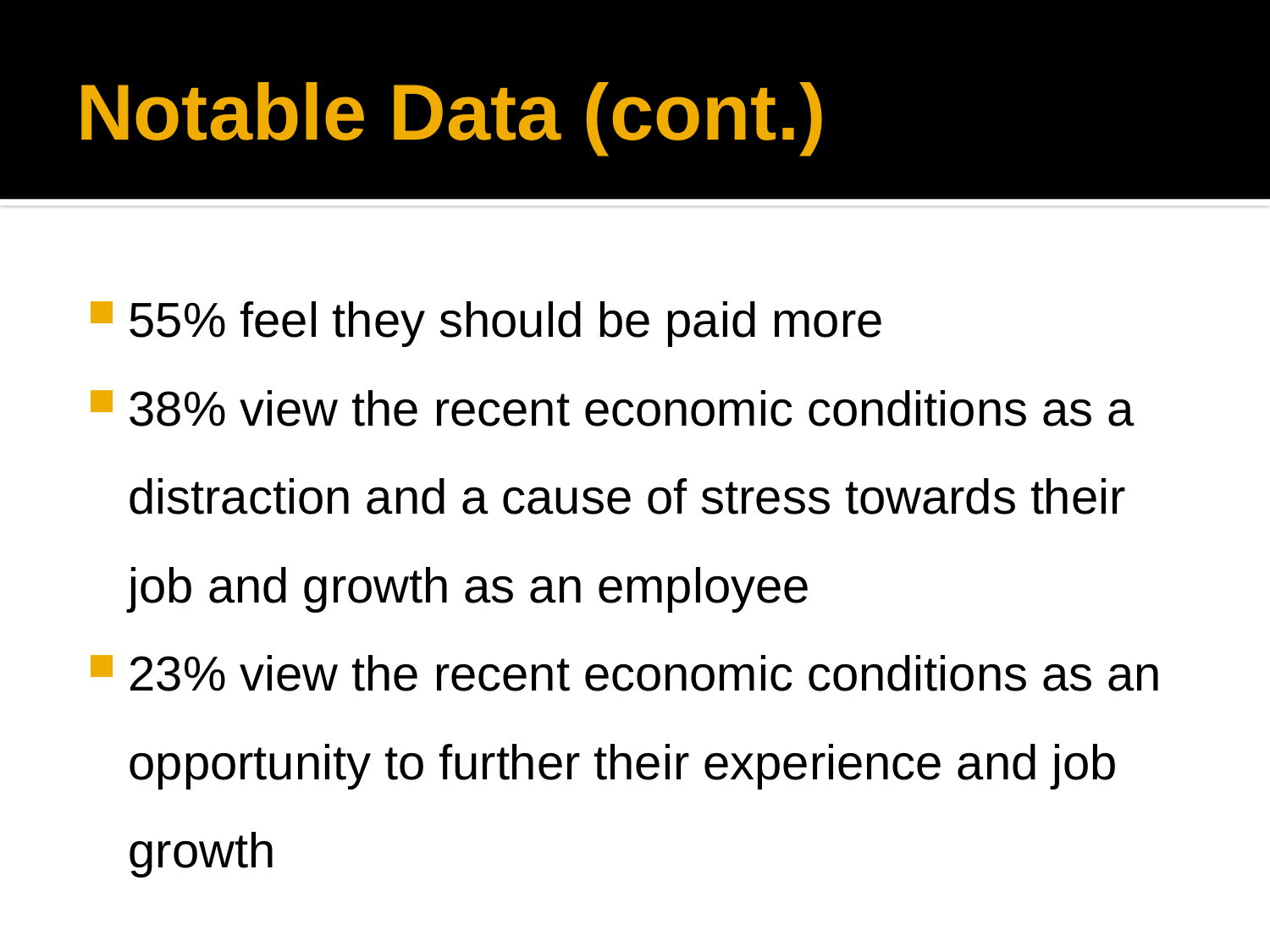

# Notable Data (cont.)
55% feel they should be paid more
38% view the recent economic conditions as a distraction and a cause of stress towards their job and growth as an employee
23% view the recent economic conditions as an opportunity to further their experience and job growth